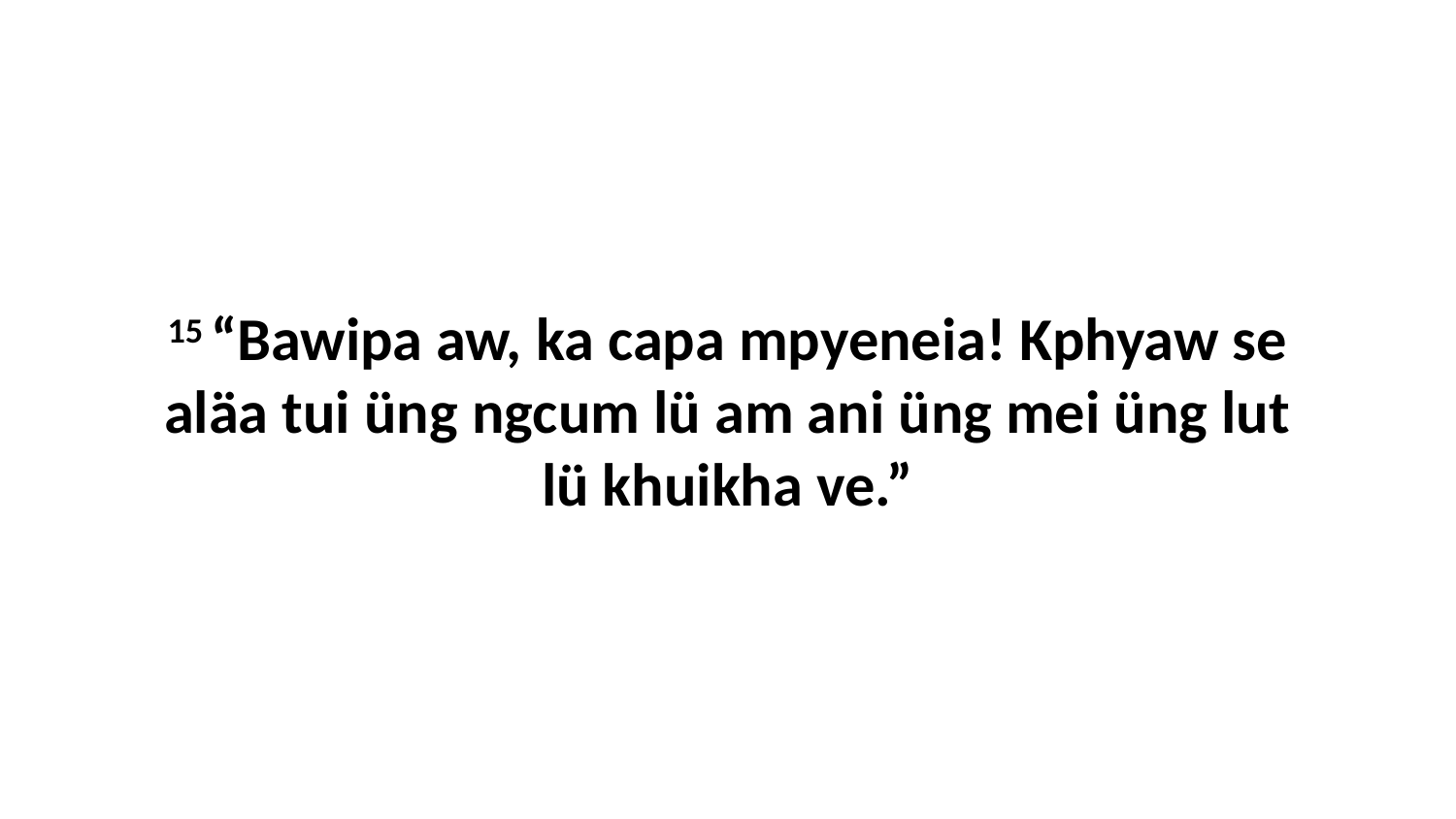

15 “Bawipa aw, ka capa mpyeneia! Kphyaw se aläa tui üng ngcum lü am ani üng mei üng lut lü khuikha ve.”